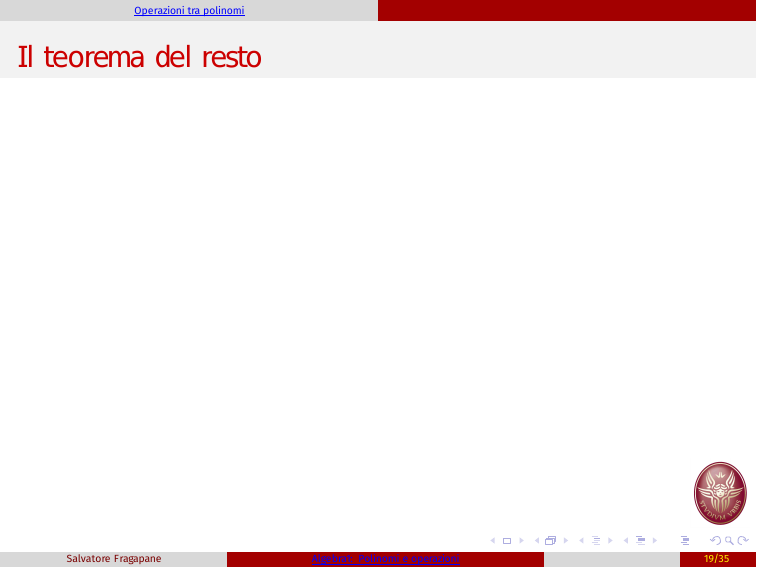

Operazioni tra polinomi

# Il teorema del resto

Salvatore Fragapane
Algebra1:  Polinomi e operazioni
19/35